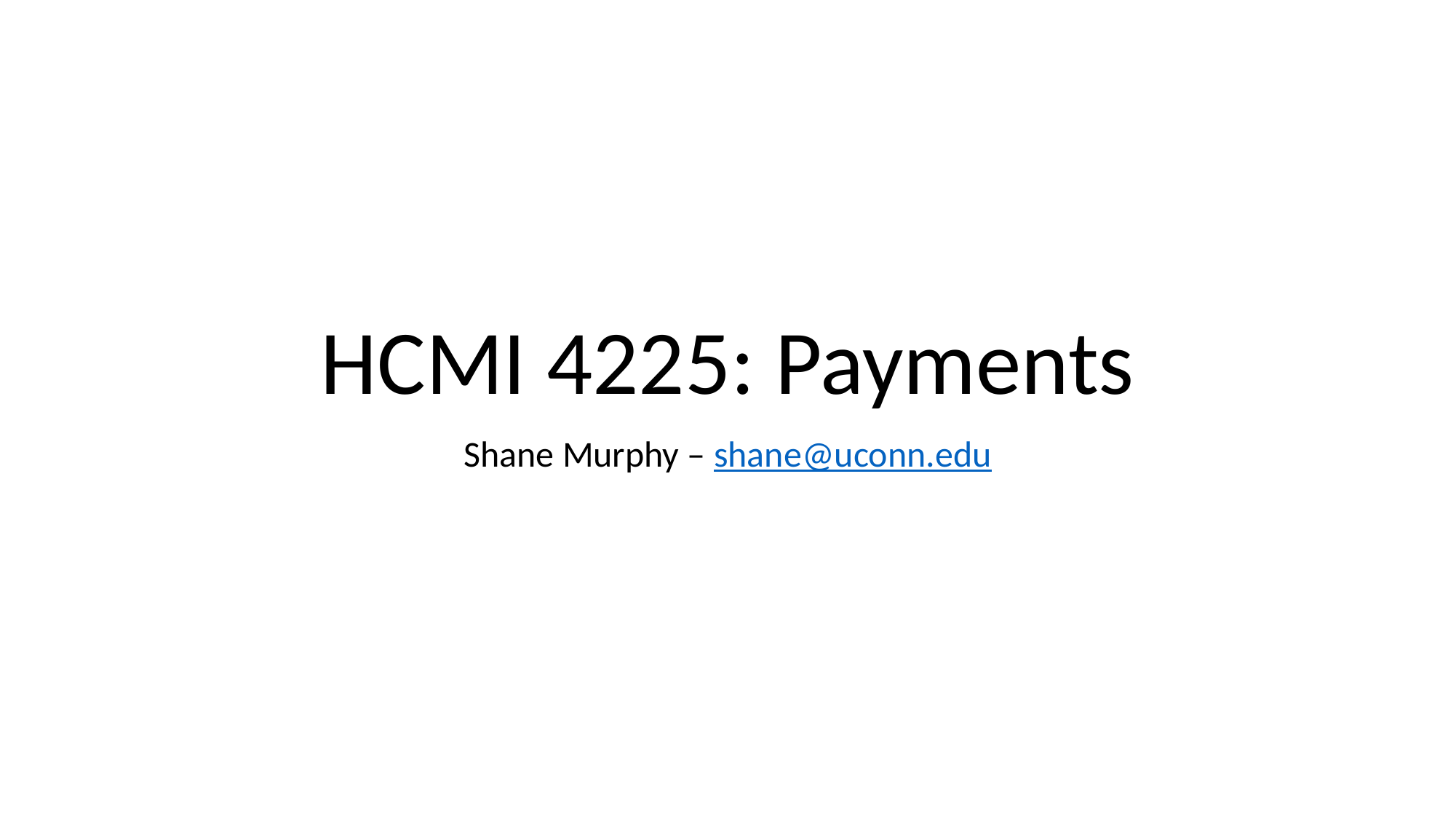

# HCMI 4225: Payments
Shane Murphy – shane@uconn.edu